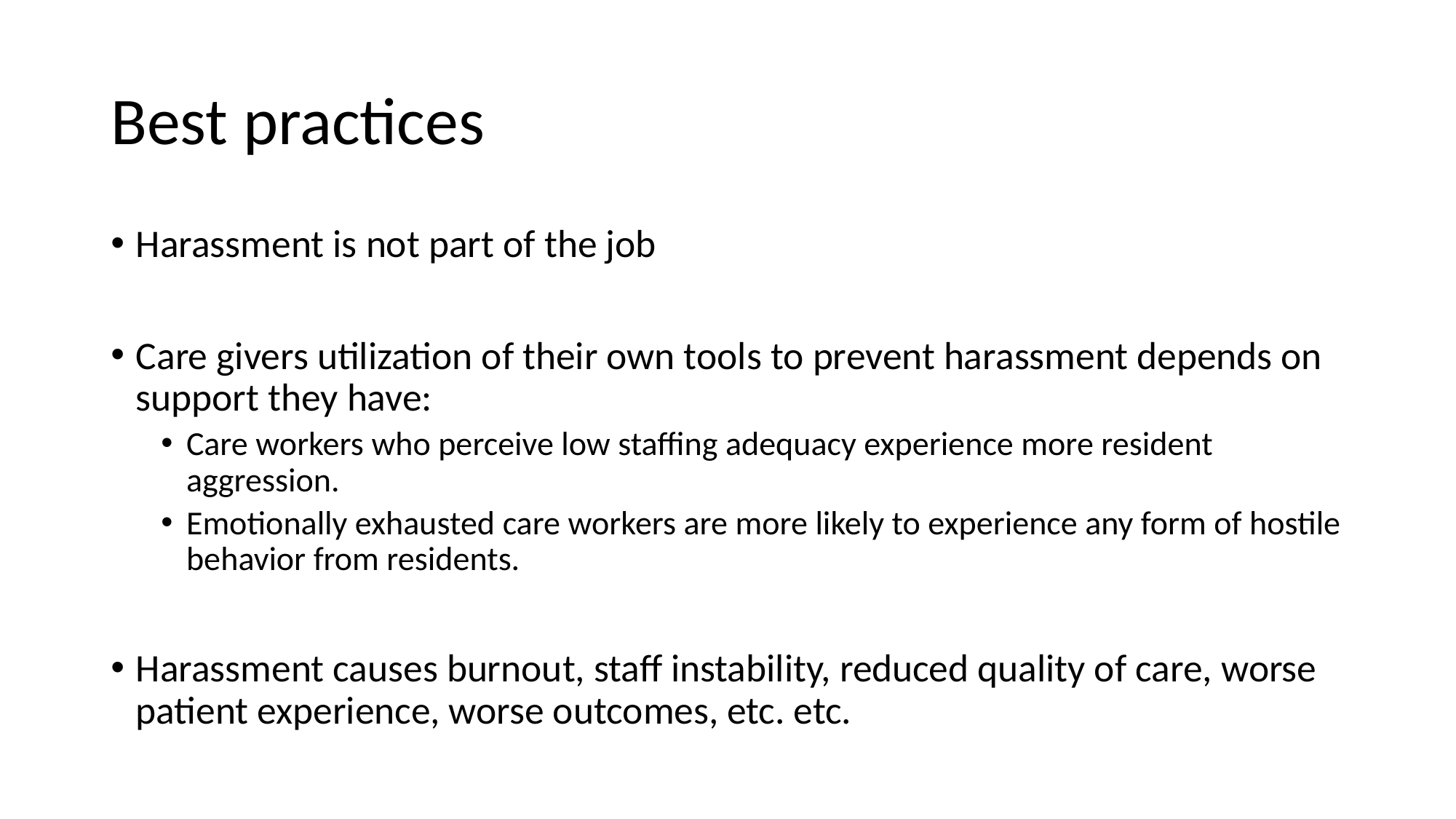

# Best practices
Harassment is not part of the job

Care givers utilization of their own tools to prevent harassment depends on support they have:
Care workers who perceive low staffing adequacy experience more resident aggression.
Emotionally exhausted care workers are more likely to experience any form of hostile behavior from residents.

Harassment causes burnout, staff instability, reduced quality of care, worse patient experience, worse outcomes, etc. etc.